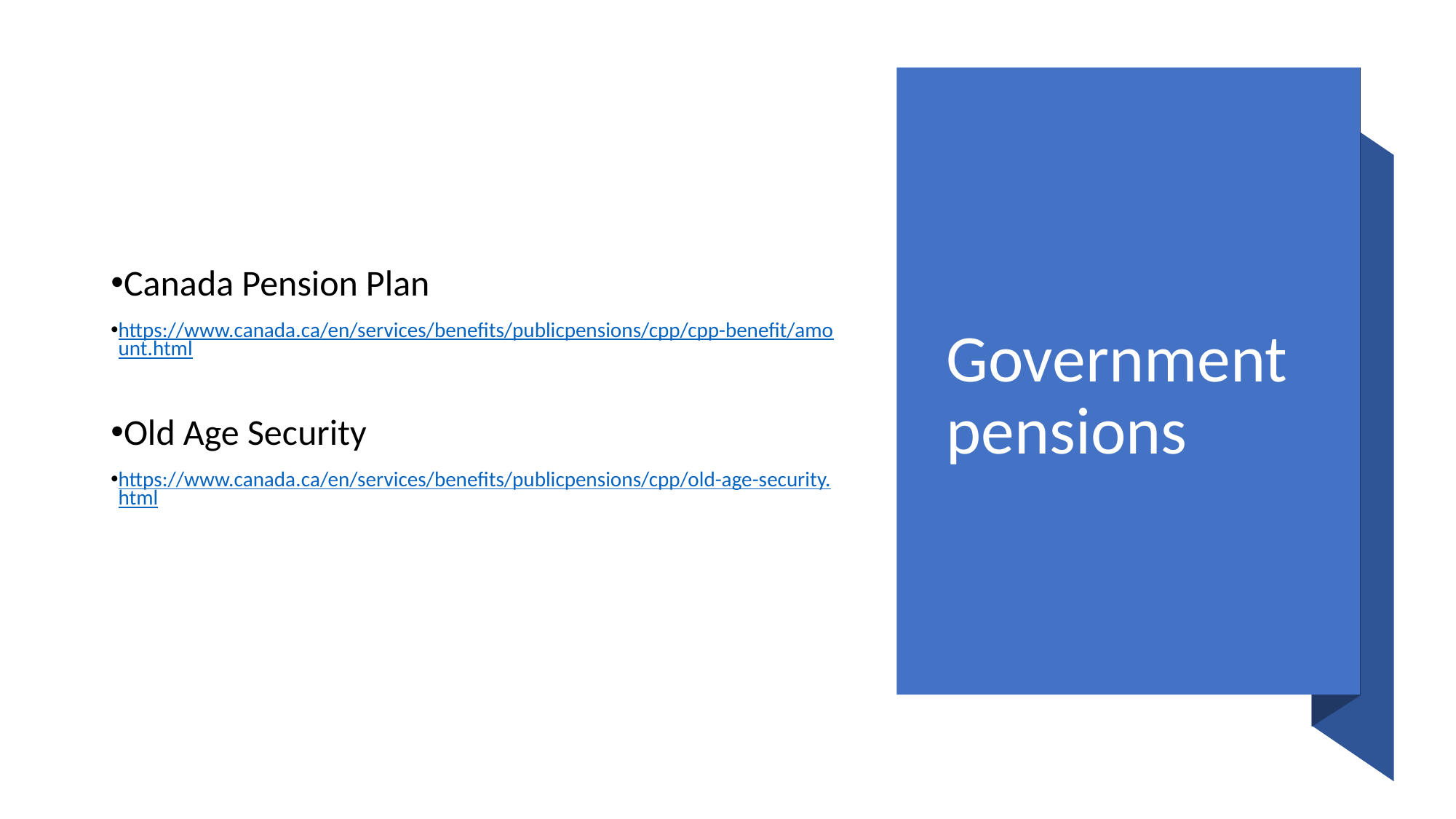

# Government pensions
Canada Pension Plan
https://www.canada.ca/en/services/benefits/publicpensions/cpp/cpp-benefit/amount.html

Old Age Security
https://www.canada.ca/en/services/benefits/publicpensions/cpp/old-age-security.html